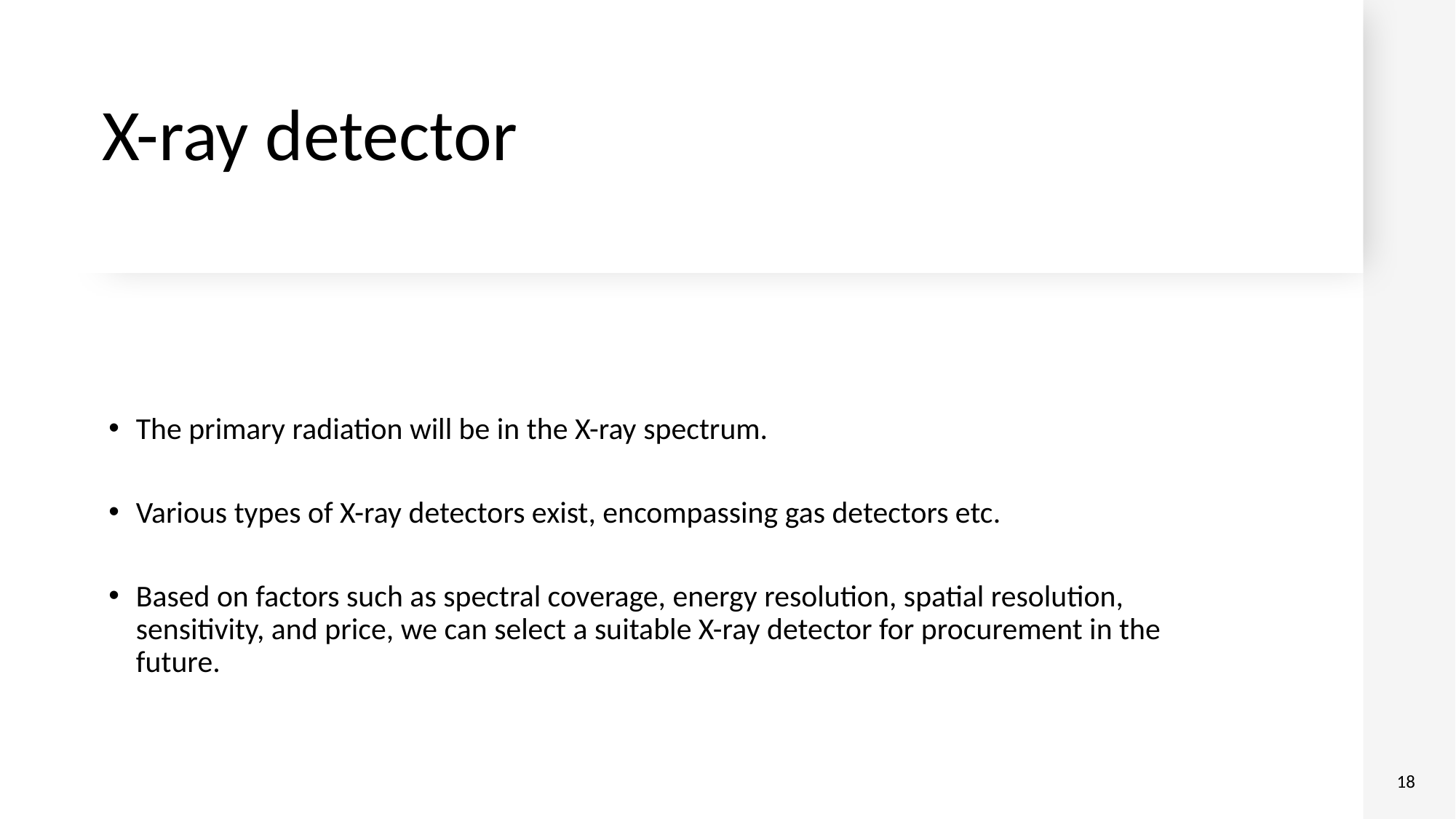

# X-ray detector
The primary radiation will be in the X-ray spectrum.

Various types of X-ray detectors exist, encompassing gas detectors etc.

Based on factors such as spectral coverage, energy resolution, spatial resolution, sensitivity, and price, we can select a suitable X-ray detector for procurement in the future.
18